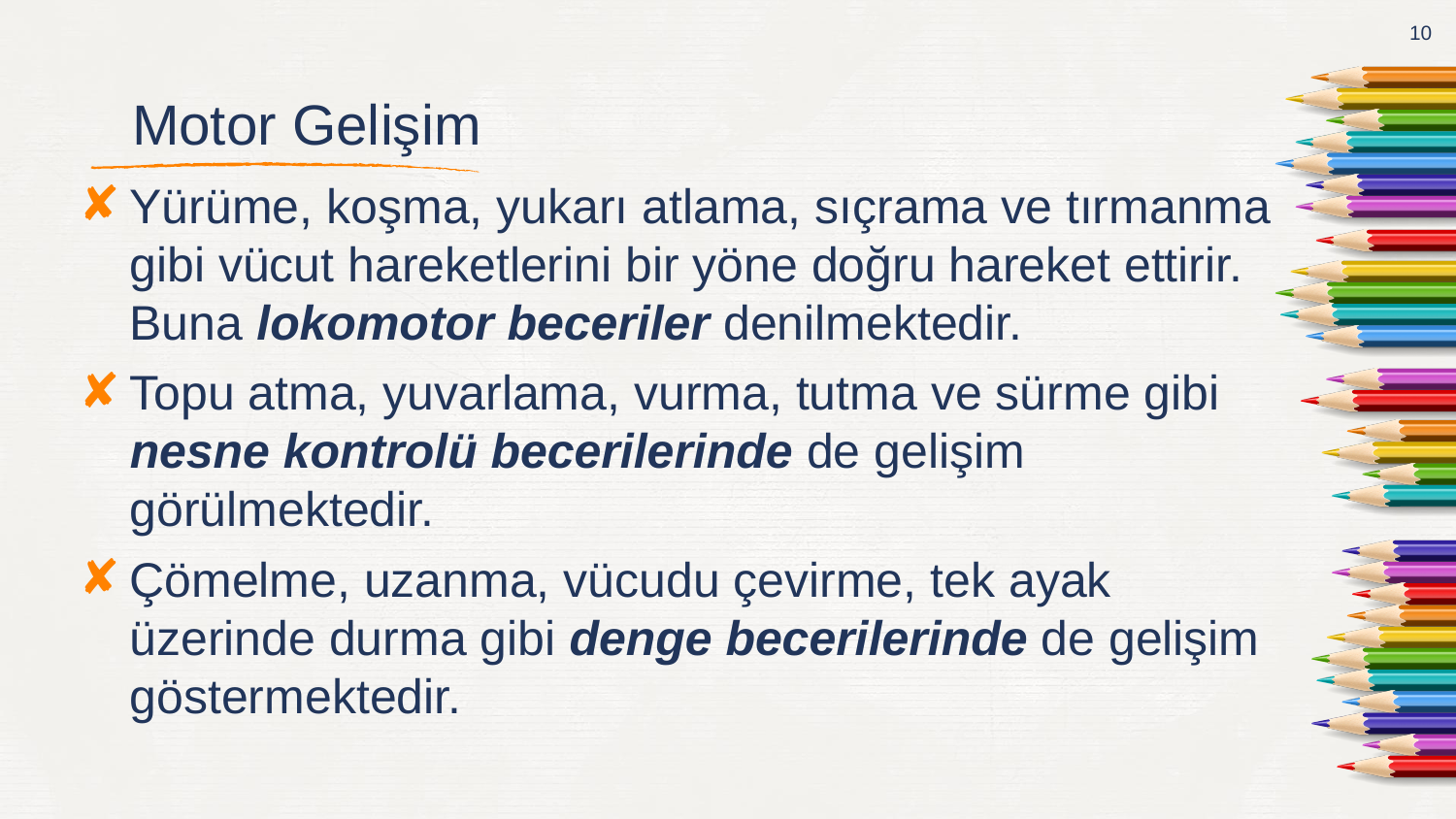

10
# Motor Gelişim
Yürüme, koşma, yukarı atlama, sıçrama ve tırmanma gibi vücut hareketlerini bir yöne doğru hareket ettirir. Buna lokomotor beceriler denilmektedir.
Topu atma, yuvarlama, vurma, tutma ve sürme gibi nesne kontrolü becerilerinde de gelişim görülmektedir.
Çömelme, uzanma, vücudu çevirme, tek ayak üzerinde durma gibi denge becerilerinde de gelişim göstermektedir.